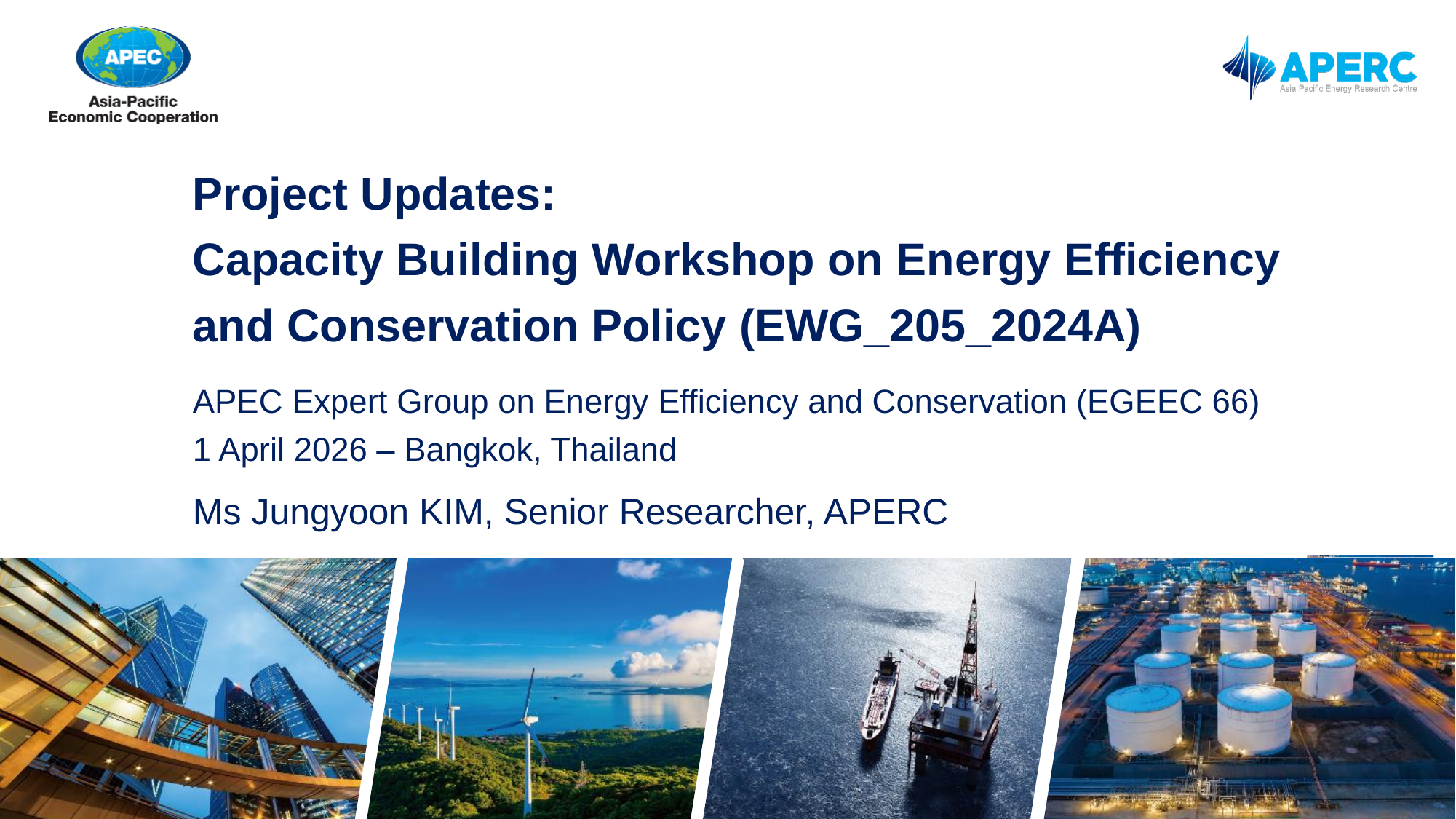

# Project Updates: Capacity Building Workshop on Energy Efficiency and Conservation Policy (EWG_205_2024A)
APEC Expert Group on Energy Efficiency and Conservation (EGEEC 66)
1 April 2026 – Bangkok, Thailand
Ms Jungyoon KIM, Senior Researcher, APERC